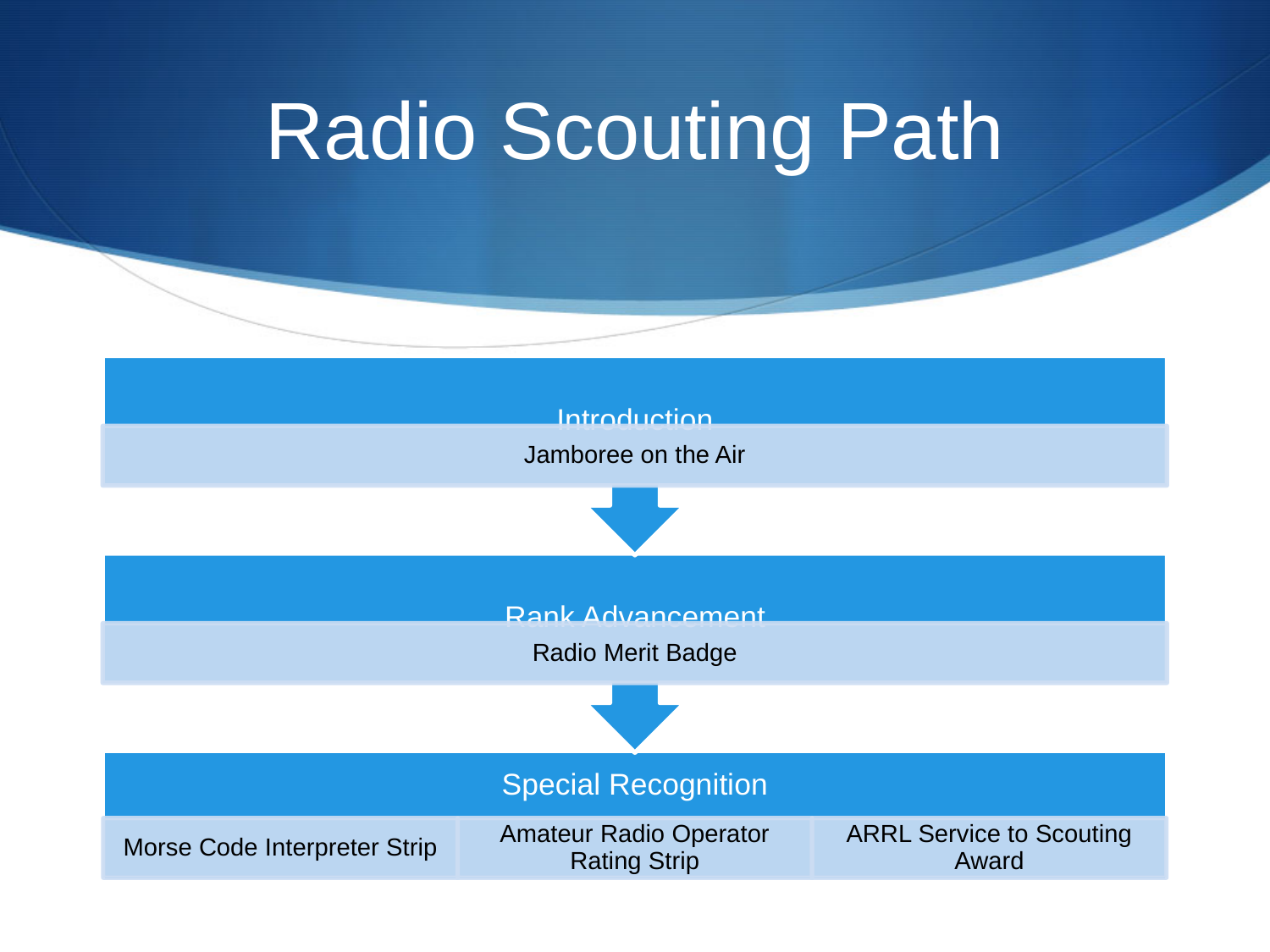

# Radio Scouting Path
Special Recognition
Morse Code Interpreter Strip
Amateur Radio Operator Rating Strip
ARRL Service to Scouting Award
Rank Advancement
Radio Merit Badge
Introduction
Jamboree on the Air